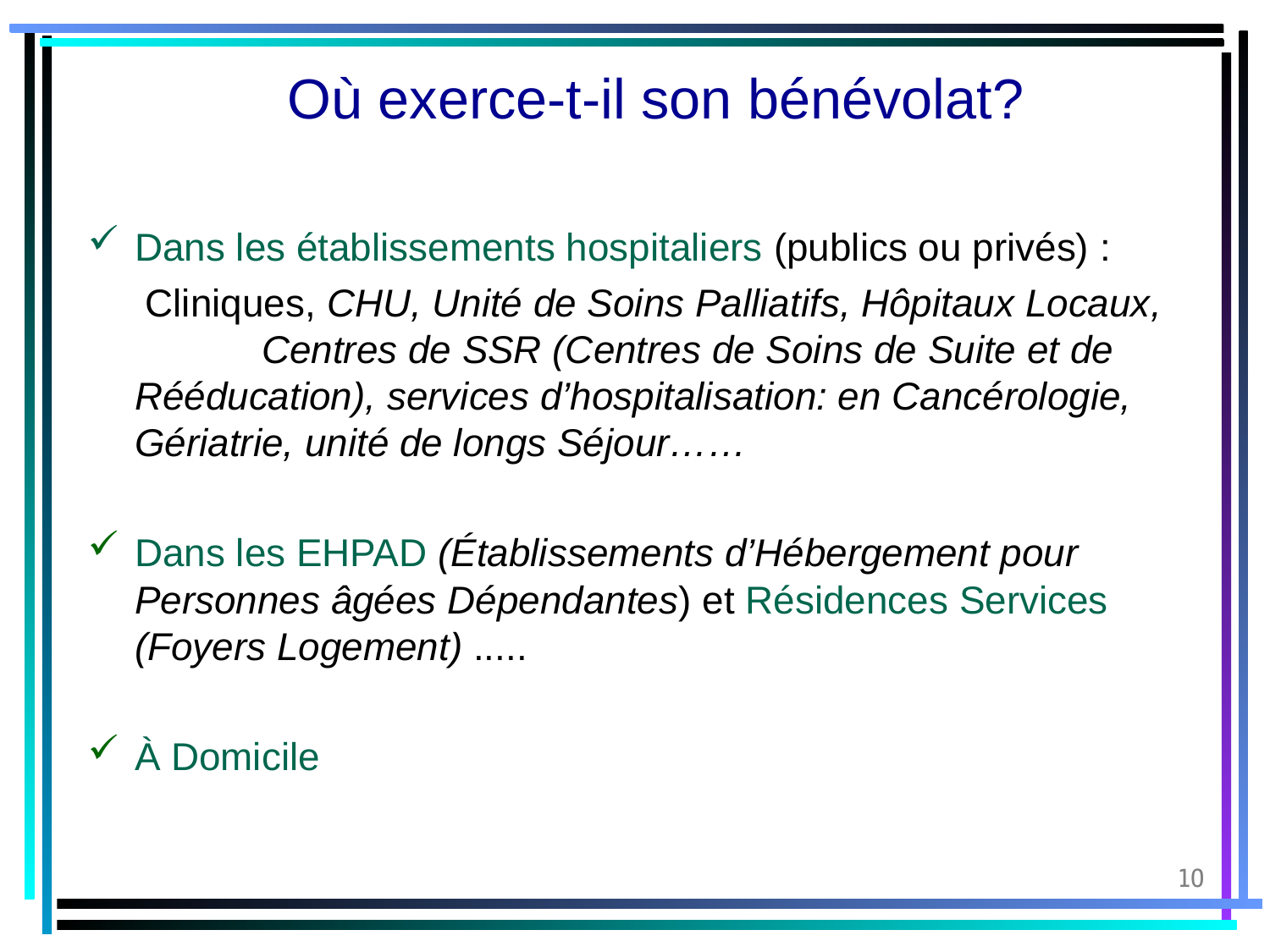

Où exerce-t-il son bénévolat?
Dans les établissements hospitaliers (publics ou privés) :
	 Cliniques, CHU, Unité de Soins Palliatifs, Hôpitaux Locaux, 	Centres de SSR (Centres de Soins de Suite et de 	Rééducation), services d’hospitalisation: en Cancérologie, 	Gériatrie, unité de longs Séjour……

Dans les EHPAD (Établissements d’Hébergement pour Personnes âgées Dépendantes) et Résidences Services (Foyers Logement) .....

À Domicile

10